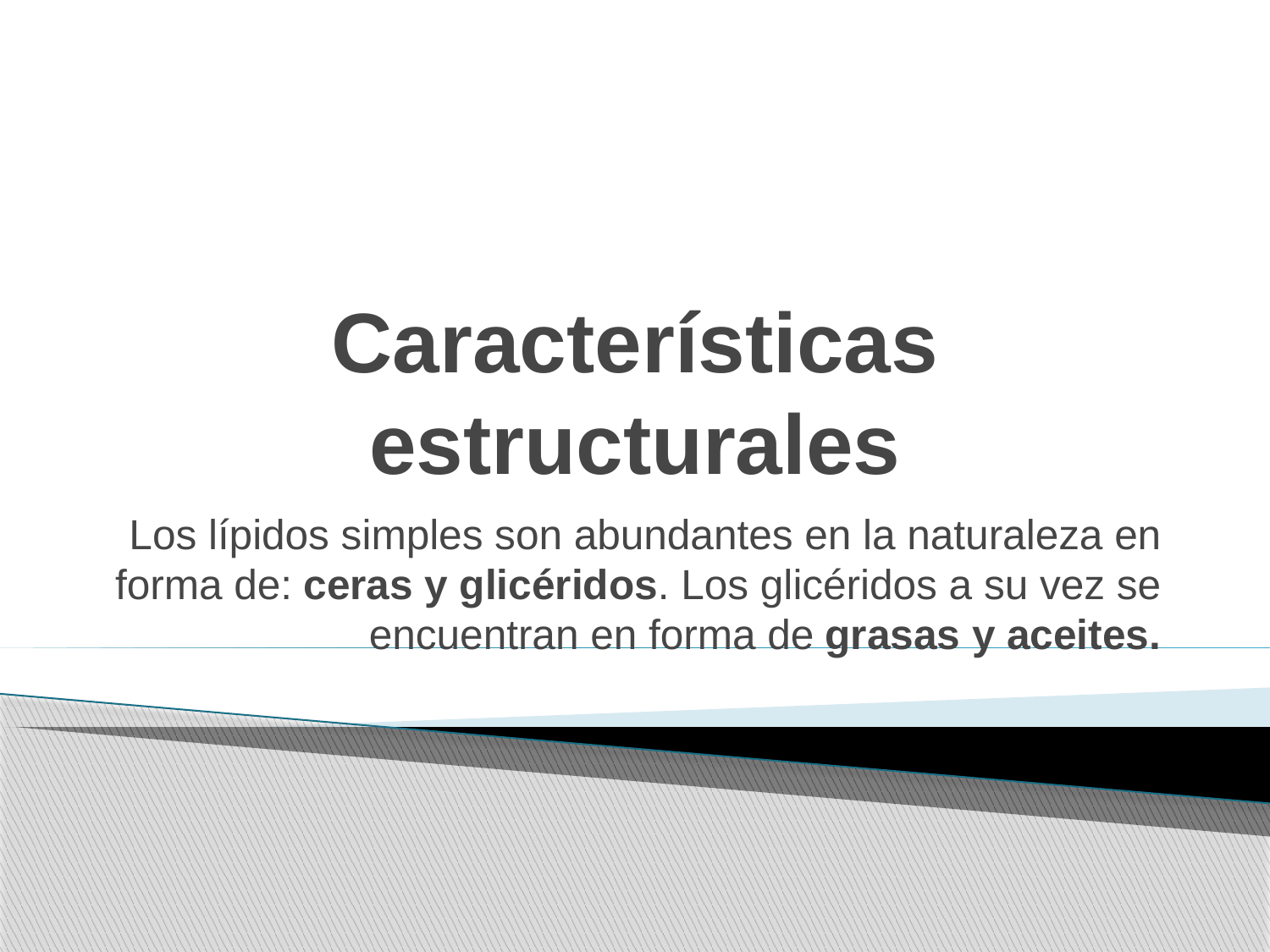

# Características estructurales
Los lípidos simples son abundantes en la naturaleza en forma de: ceras y glicéridos. Los glicéridos a su vez se encuentran en forma de grasas y aceites.